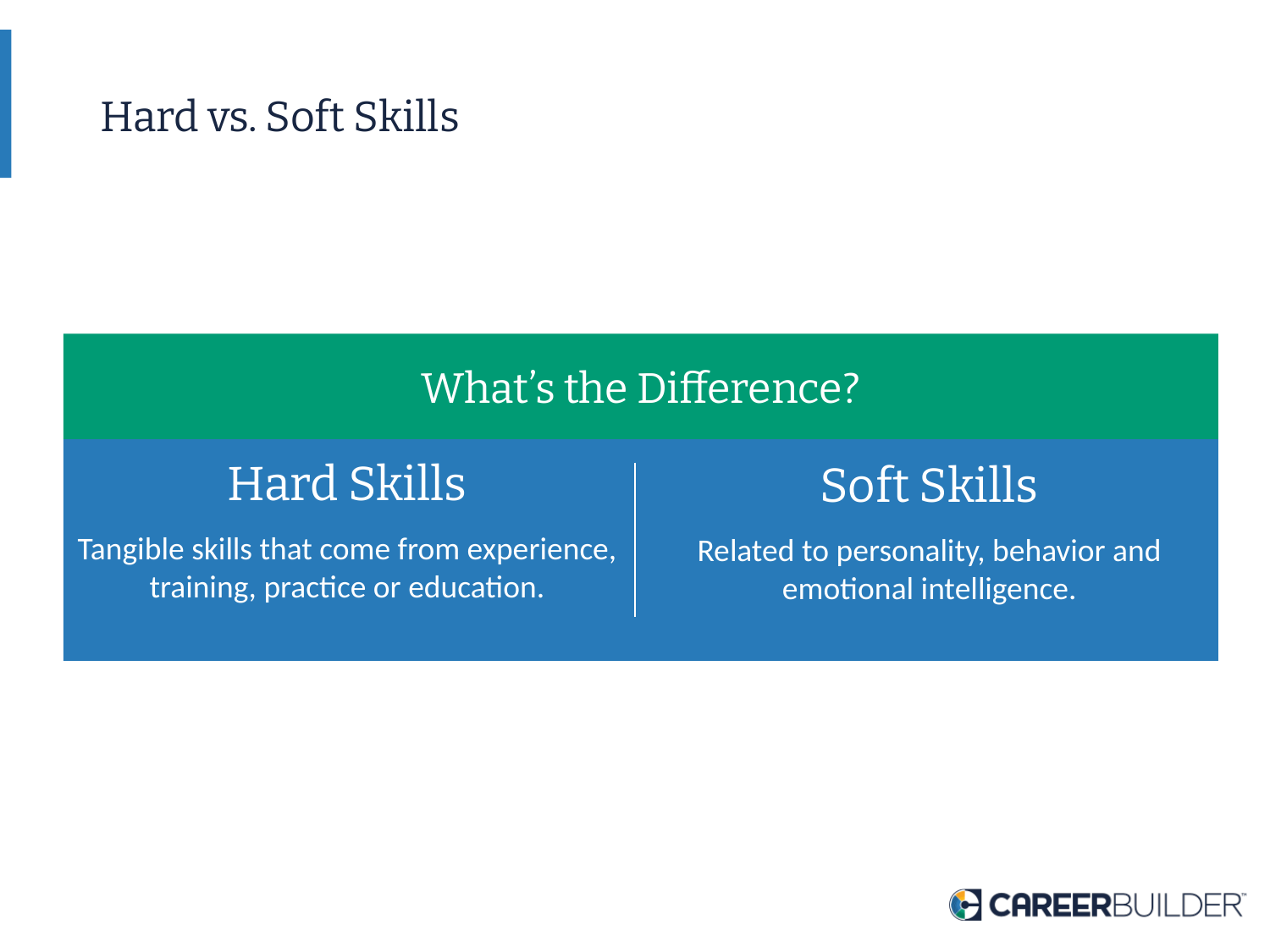

# Hard vs. Soft Skills
What’s the Difference?

Hard Skills

Tangible skills that come from experience, training, practice or education.
Soft Skills

Related to personality, behavior and emotional intelligence.